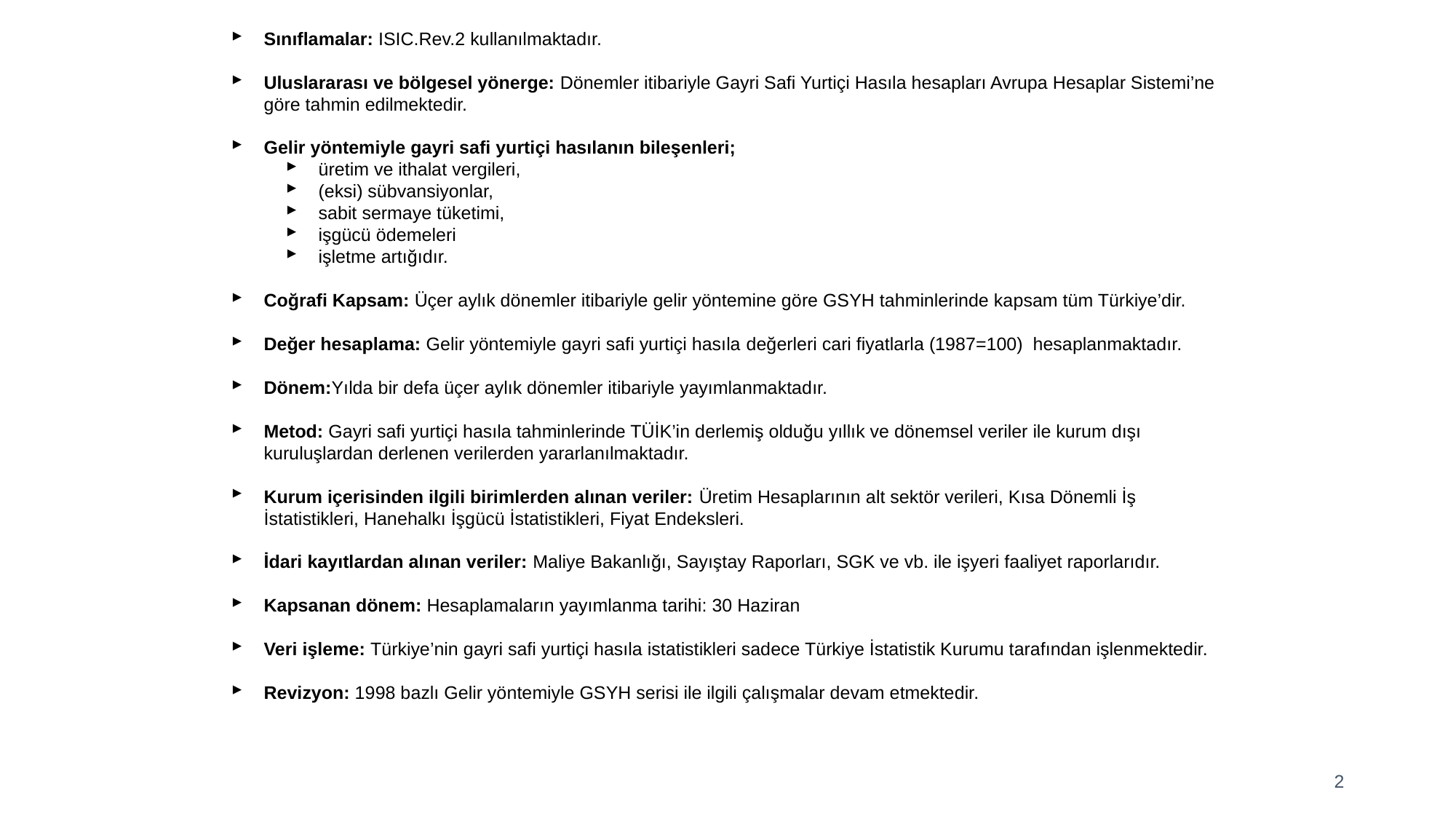

Sınıflamalar: ISIC.Rev.2 kullanılmaktadır.

Uluslararası ve bölgesel yönerge: Dönemler itibariyle Gayri Safi Yurtiçi Hasıla hesapları Avrupa Hesaplar Sistemi’ne göre tahmin edilmektedir.

Gelir yöntemiyle gayri safi yurtiçi hasılanın bileşenleri;
üretim ve ithalat vergileri,
(eksi) sübvansiyonlar,
sabit sermaye tüketimi,
işgücü ödemeleri
işletme artığıdır.

Coğrafi Kapsam: Üçer aylık dönemler itibariyle gelir yöntemine göre GSYH tahminlerinde kapsam tüm Türkiye’dir.

Değer hesaplama: Gelir yöntemiyle gayri safi yurtiçi hasıla değerleri cari fiyatlarla (1987=100)  hesaplanmaktadır.

Dönem:Yılda bir defa üçer aylık dönemler itibariyle yayımlanmaktadır.

Metod: Gayri safi yurtiçi hasıla tahminlerinde TÜİK’in derlemiş olduğu yıllık ve dönemsel veriler ile kurum dışı kuruluşlardan derlenen verilerden yararlanılmaktadır.

Kurum içerisinden ilgili birimlerden alınan veriler: Üretim Hesaplarının alt sektör verileri, Kısa Dönemli İş İstatistikleri, Hanehalkı İşgücü İstatistikleri, Fiyat Endeksleri.

İdari kayıtlardan alınan veriler: Maliye Bakanlığı, Sayıştay Raporları, SGK ve vb. ile işyeri faaliyet raporlarıdır.

Kapsanan dönem: Hesaplamaların yayımlanma tarihi: 30 Haziran

Veri işleme: Türkiye’nin gayri safi yurtiçi hasıla istatistikleri sadece Türkiye İstatistik Kurumu tarafından işlenmektedir.

Revizyon: 1998 bazlı Gelir yöntemiyle GSYH serisi ile ilgili çalışmalar devam etmektedir.
2